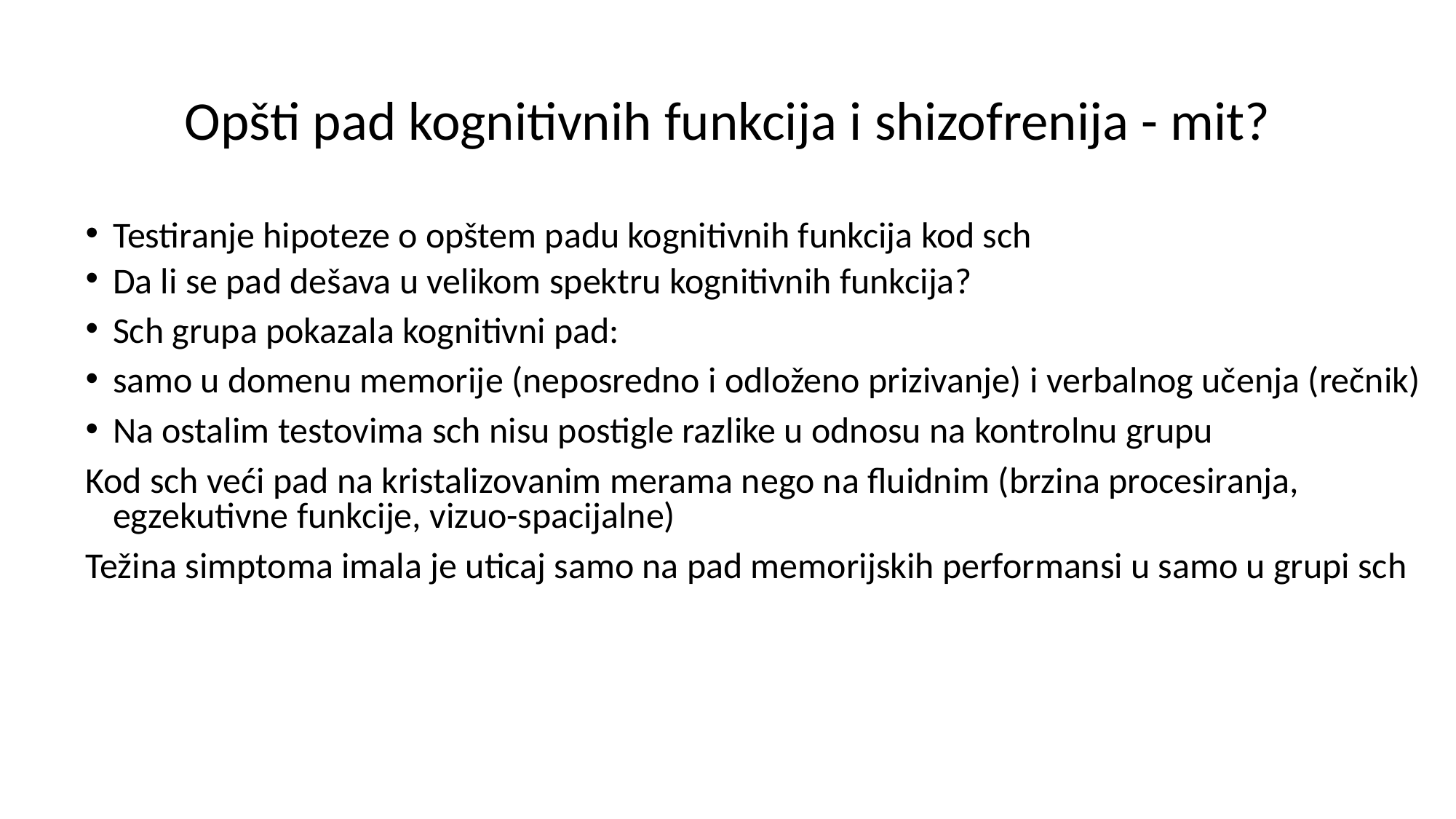

# Opšti pad kognitivnih funkcija i shizofrenija - mit?
Testiranje hipoteze o opštem padu kognitivnih funkcija kod sch
Da li se pad dešava u velikom spektru kognitivnih funkcija?
Sch grupa pokazala kognitivni pad:
samo u domenu memorije (neposredno i odloženo prizivanje) i verbalnog učenja (rečnik)
Na ostalim testovima sch nisu postigle razlike u odnosu na kontrolnu grupu
Kod sch veći pad na kristalizovanim merama nego na fluidnim (brzina procesiranja, egzekutivne funkcije, vizuo-spacijalne)
Težina simptoma imala je uticaj samo na pad memorijskih performansi u samo u grupi sch